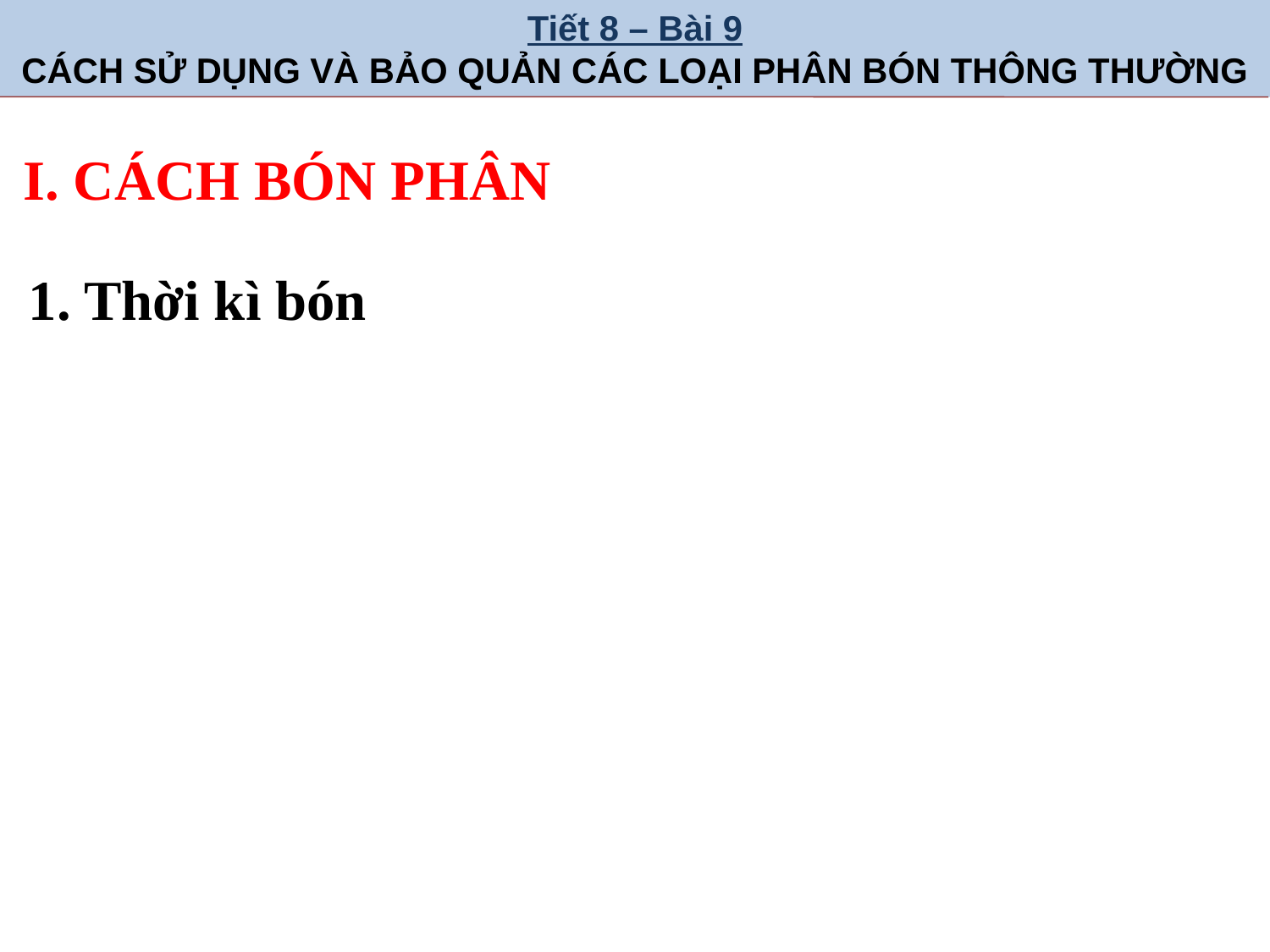

Tiết 8 – Bài 9
CÁCH SỬ DỤNG VÀ BẢO QUẢN CÁC LOẠI PHÂN BÓN THÔNG THƯỜNG
I. CÁCH BÓN PHÂN
1. Thời kì bón